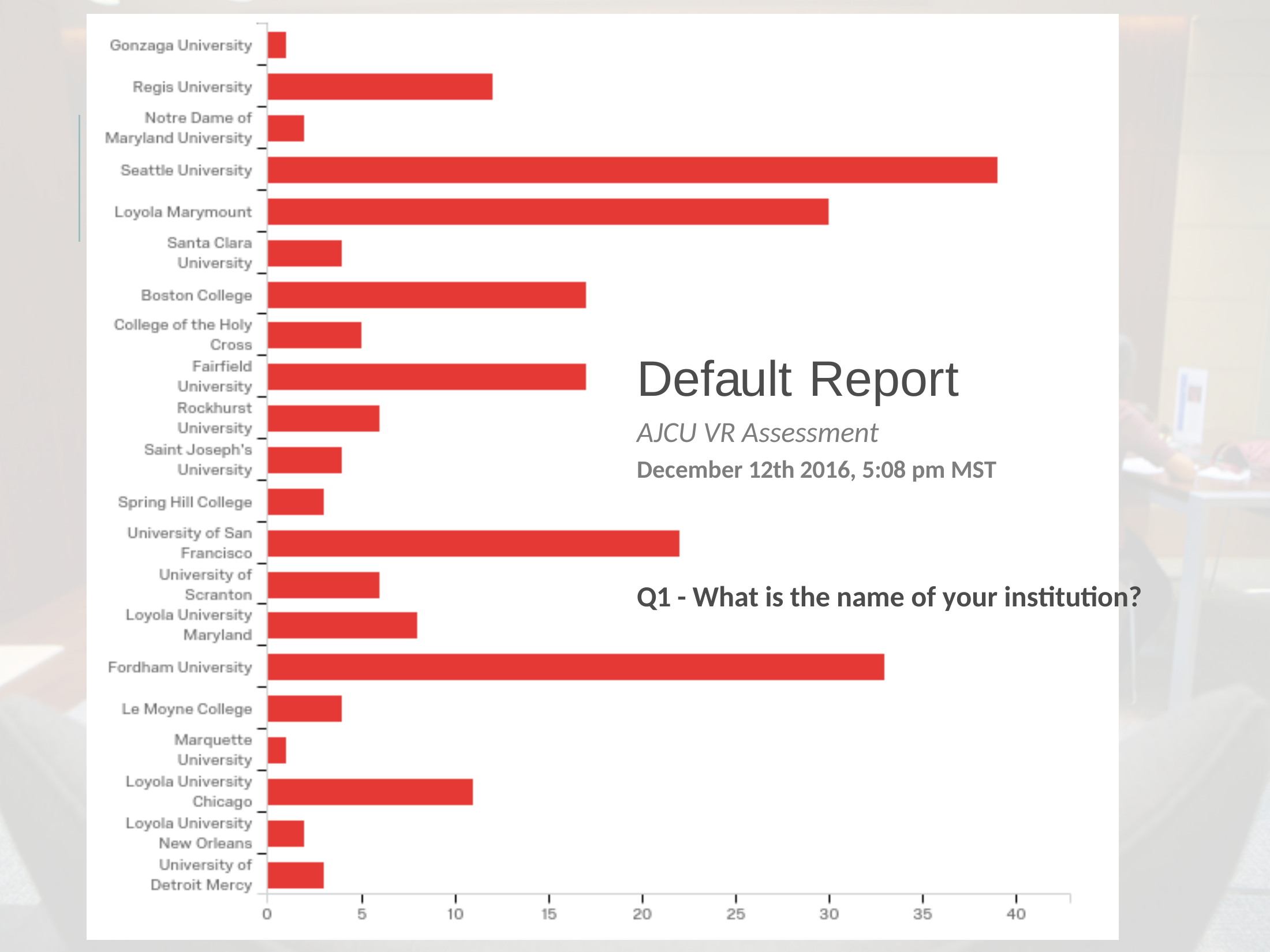

Default Report
AJCU VR Assessment
December 12th 2016, 5:08 pm MST

Q1 - What is the name of your institution?
| # | Answer | % | Count |
| --- | --- | --- | --- |
|  | Total | 100% | 230 |